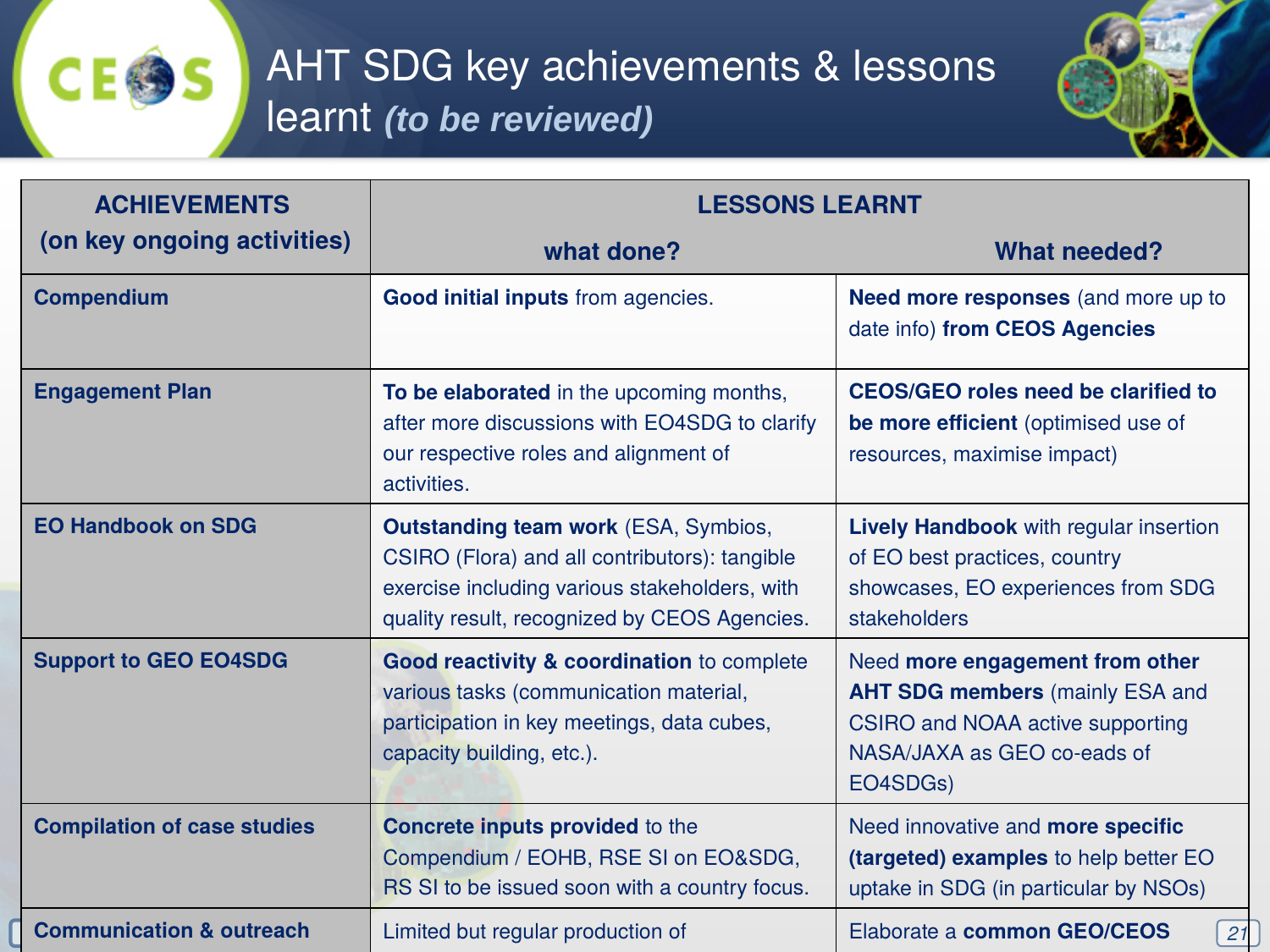

AHT SDG key achievements & lessons learnt (to be reviewed)
| ACHIEVEMENTS (on key ongoing activities) | LESSONS LEARNT what done? What needed? |  |
| --- | --- | --- |
| Compendium | Good initial inputs from agencies. | Need more responses (and more up to date info) from CEOS Agencies |
| Engagement Plan | To be elaborated in the upcoming months, after more discussions with EO4SDG to clarify our respective roles and alignment of activities. | CEOS/GEO roles need be clarified to be more efficient (optimised use of resources, maximise impact) |
| EO Handbook on SDG | Outstanding team work (ESA, Symbios, CSIRO (Flora) and all contributors): tangible exercise including various stakeholders, with quality result, recognized by CEOS Agencies. | Lively Handbook with regular insertion of EO best practices, country showcases, EO experiences from SDG stakeholders |
| Support to GEO EO4SDG | Good reactivity & coordination to complete various tasks (communication material, participation in key meetings, data cubes, capacity building, etc.). | Need more engagement from other AHT SDG members (mainly ESA and CSIRO and NOAA active supporting NASA/JAXA as GEO co-eads of EO4SDGs) |
| Compilation of case studies | Concrete inputs provided to the Compendium / EOHB, RSE SI on EO&SDG, RS SI to be issued soon with a country focus. | Need innovative and more specific (targeted) examples to help better EO uptake in SDG (in particular by NSOs) |
| Communication & outreach activities | Limited but regular production of communications material (“SDG Update”, SDG flyers), Participation to SDG events | Elaborate a common GEO/CEOS strategy for communication and outreach |
21